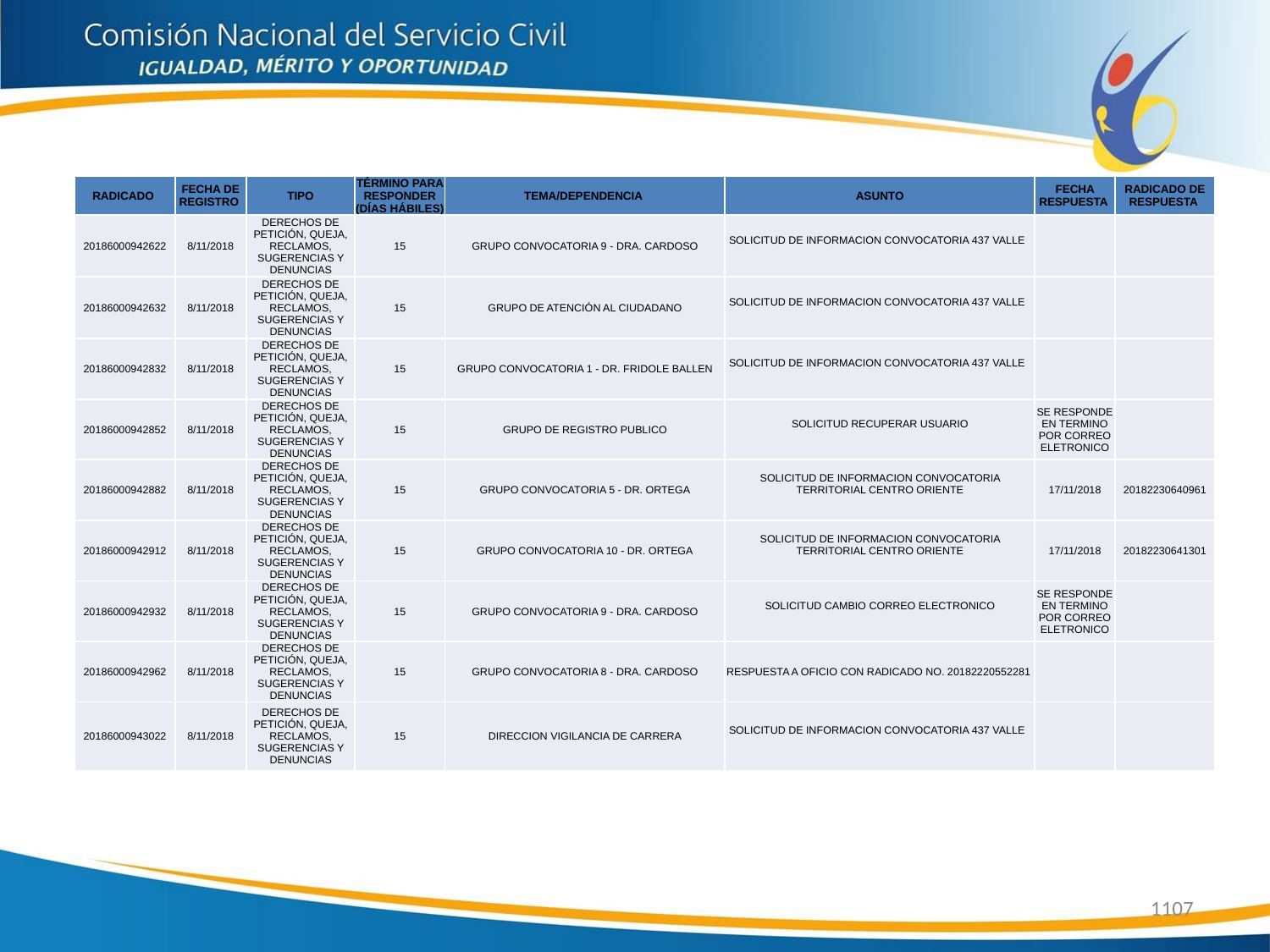

| RADICADO | FECHA DE REGISTRO | TIPO | TÉRMINO PARA RESPONDER (DÍAS HÁBILES) | TEMA/DEPENDENCIA | ASUNTO | FECHA RESPUESTA | RADICADO DE RESPUESTA |
| --- | --- | --- | --- | --- | --- | --- | --- |
| 20186000942622 | 8/11/2018 | DERECHOS DE PETICIÓN, QUEJA, RECLAMOS, SUGERENCIAS Y DENUNCIAS | 15 | GRUPO CONVOCATORIA 9 - DRA. CARDOSO | SOLICITUD DE INFORMACION CONVOCATORIA 437 VALLE |  |  |
| 20186000942632 | 8/11/2018 | DERECHOS DE PETICIÓN, QUEJA, RECLAMOS, SUGERENCIAS Y DENUNCIAS | 15 | GRUPO DE ATENCIÓN AL CIUDADANO | SOLICITUD DE INFORMACION CONVOCATORIA 437 VALLE |  |  |
| 20186000942832 | 8/11/2018 | DERECHOS DE PETICIÓN, QUEJA, RECLAMOS, SUGERENCIAS Y DENUNCIAS | 15 | GRUPO CONVOCATORIA 1 - DR. FRIDOLE BALLEN | SOLICITUD DE INFORMACION CONVOCATORIA 437 VALLE |  |  |
| 20186000942852 | 8/11/2018 | DERECHOS DE PETICIÓN, QUEJA, RECLAMOS, SUGERENCIAS Y DENUNCIAS | 15 | GRUPO DE REGISTRO PUBLICO | SOLICITUD RECUPERAR USUARIO | SE RESPONDE EN TERMINO POR CORREO ELETRONICO |  |
| 20186000942882 | 8/11/2018 | DERECHOS DE PETICIÓN, QUEJA, RECLAMOS, SUGERENCIAS Y DENUNCIAS | 15 | GRUPO CONVOCATORIA 5 - DR. ORTEGA | SOLICITUD DE INFORMACION CONVOCATORIA TERRITORIAL CENTRO ORIENTE | 17/11/2018 | 20182230640961 |
| 20186000942912 | 8/11/2018 | DERECHOS DE PETICIÓN, QUEJA, RECLAMOS, SUGERENCIAS Y DENUNCIAS | 15 | GRUPO CONVOCATORIA 10 - DR. ORTEGA | SOLICITUD DE INFORMACION CONVOCATORIA TERRITORIAL CENTRO ORIENTE | 17/11/2018 | 20182230641301 |
| 20186000942932 | 8/11/2018 | DERECHOS DE PETICIÓN, QUEJA, RECLAMOS, SUGERENCIAS Y DENUNCIAS | 15 | GRUPO CONVOCATORIA 9 - DRA. CARDOSO | SOLICITUD CAMBIO CORREO ELECTRONICO | SE RESPONDE EN TERMINO POR CORREO ELETRONICO |  |
| 20186000942962 | 8/11/2018 | DERECHOS DE PETICIÓN, QUEJA, RECLAMOS, SUGERENCIAS Y DENUNCIAS | 15 | GRUPO CONVOCATORIA 8 - DRA. CARDOSO | RESPUESTA A OFICIO CON RADICADO NO. 20182220552281 |  |  |
| 20186000943022 | 8/11/2018 | DERECHOS DE PETICIÓN, QUEJA, RECLAMOS, SUGERENCIAS Y DENUNCIAS | 15 | DIRECCION VIGILANCIA DE CARRERA | SOLICITUD DE INFORMACION CONVOCATORIA 437 VALLE |  |  |
1107